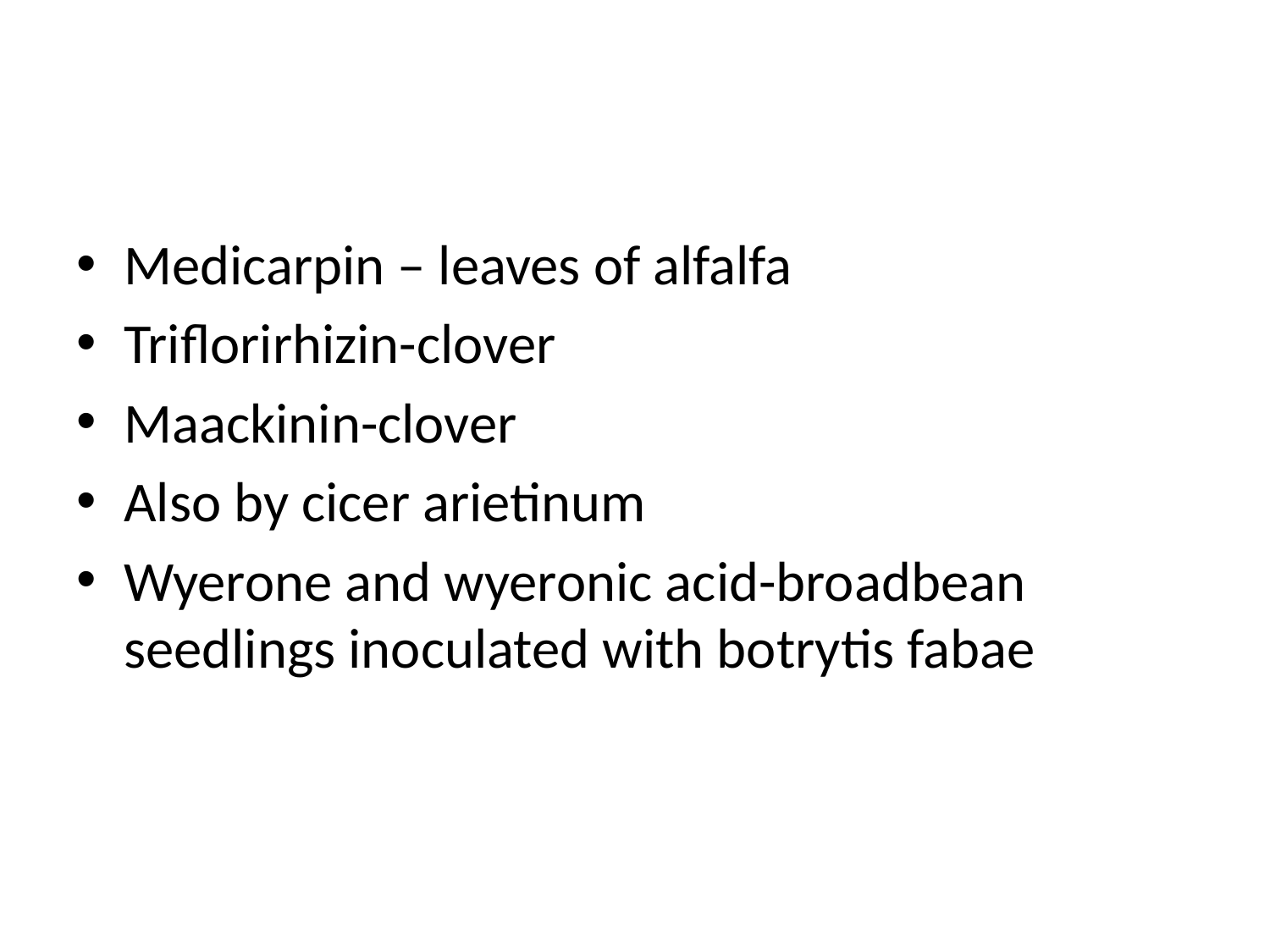

#
Medicarpin – leaves of alfalfa
Triflorirhizin-clover
Maackinin-clover
Also by cicer arietinum
Wyerone and wyeronic acid-broadbean seedlings inoculated with botrytis fabae